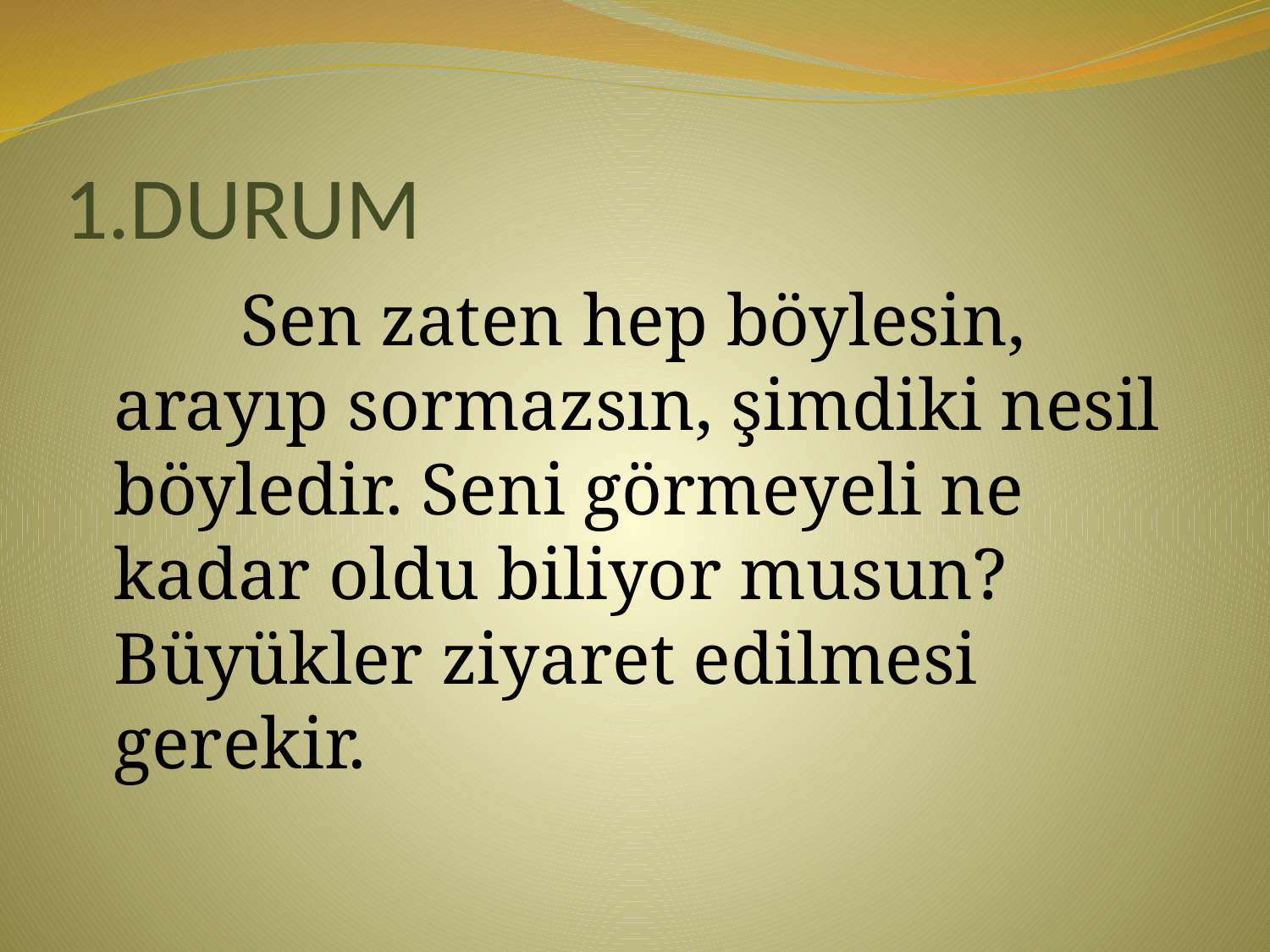

# 1.DURUM
		Sen zaten hep böylesin, arayıp sormazsın, şimdiki nesil böyledir. Seni görmeyeli ne kadar oldu biliyor musun? Büyükler ziyaret edilmesi gerekir.